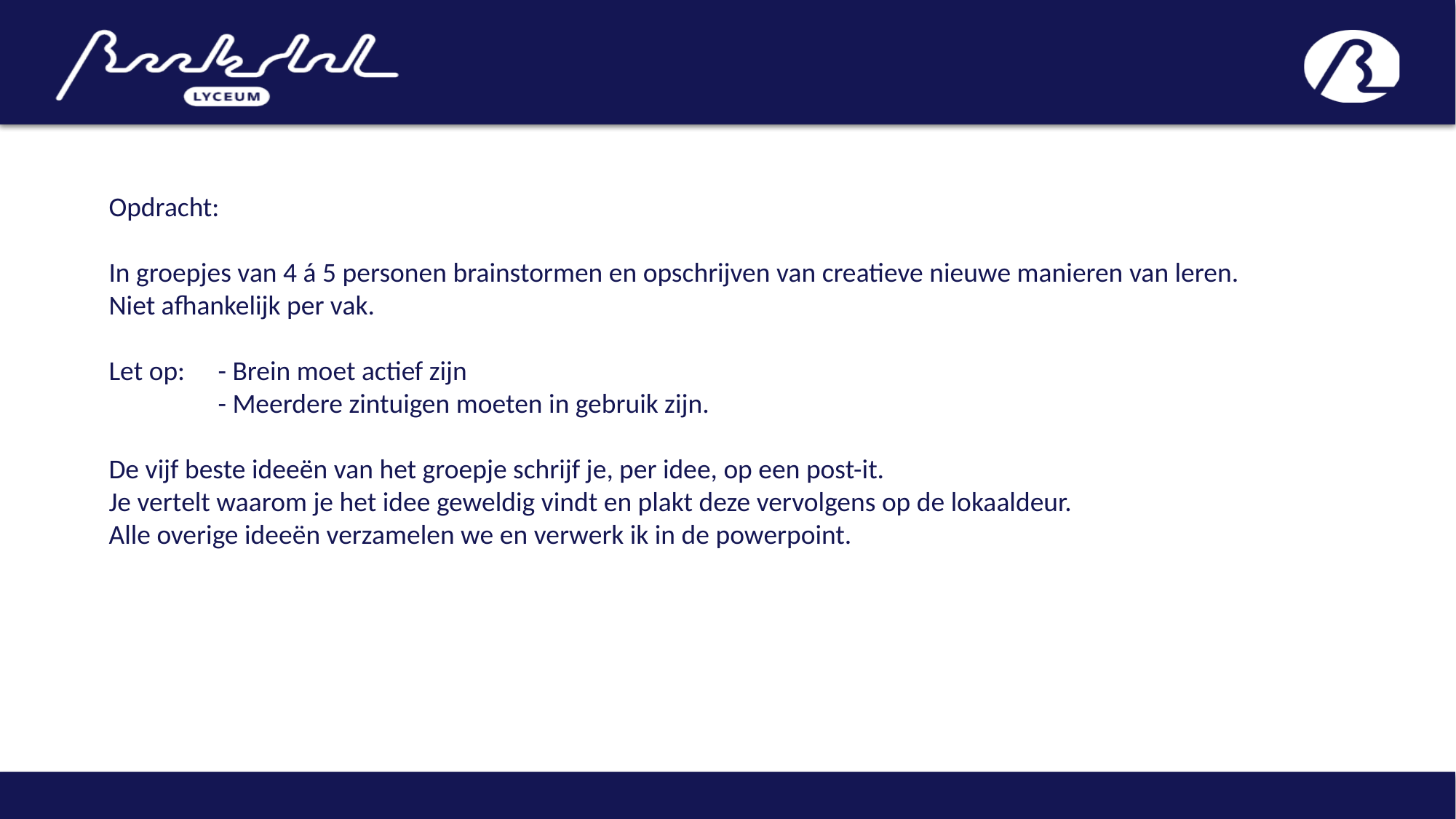

Opdracht:

In groepjes van 4 á 5 personen brainstormen en opschrijven van creatieve nieuwe manieren van leren. Niet afhankelijk per vak.

Let op: 	- Brein moet actief zijn
	- Meerdere zintuigen moeten in gebruik zijn.

De vijf beste ideeën van het groepje schrijf je, per idee, op een post-it.
Je vertelt waarom je het idee geweldig vindt en plakt deze vervolgens op de lokaaldeur.
Alle overige ideeën verzamelen we en verwerk ik in de powerpoint.